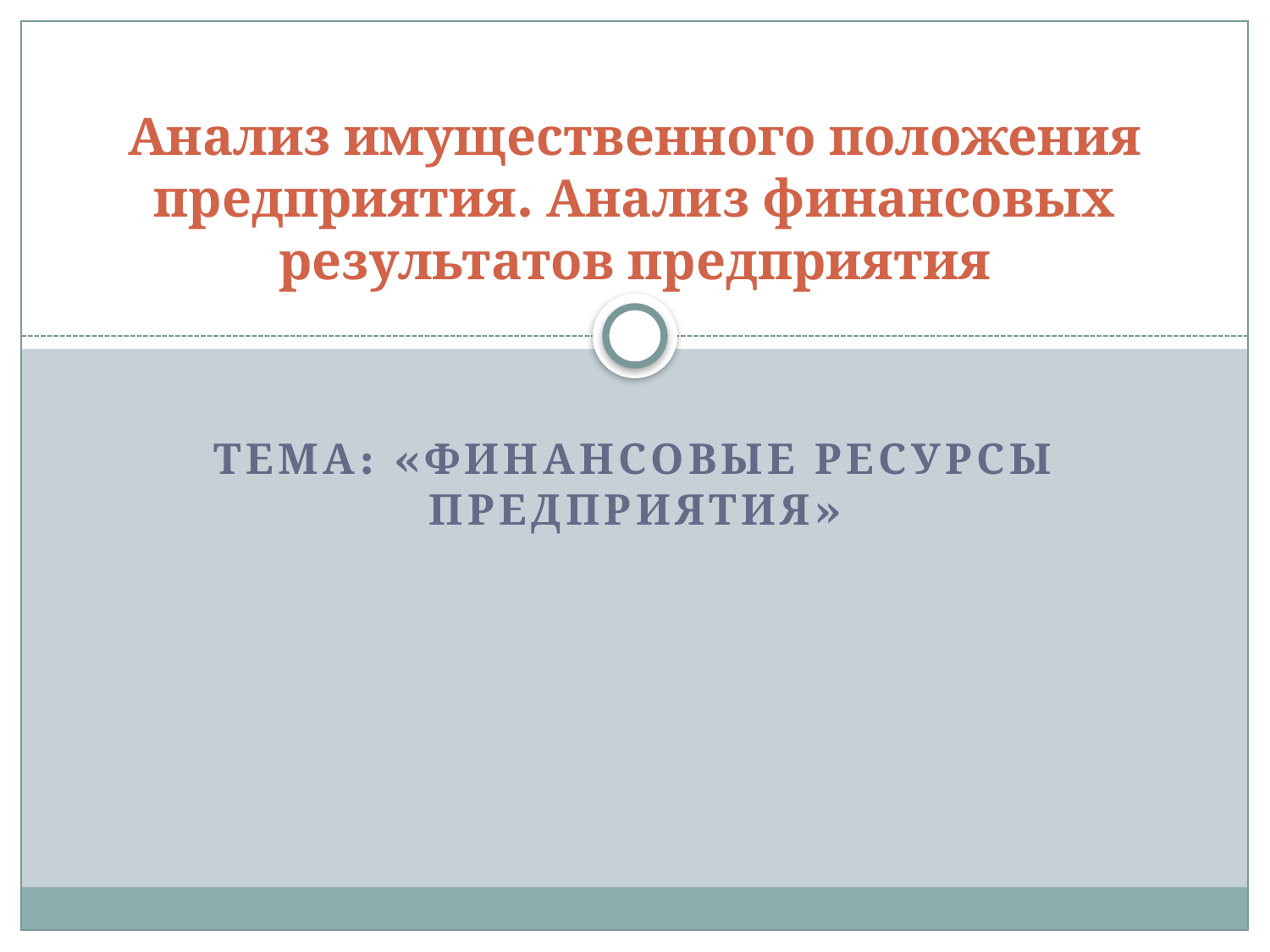

# Анализ имущественного положения предприятия. Анализ финансовых результатов предприятия
Тема: «финансовые ресурсы предприятия»